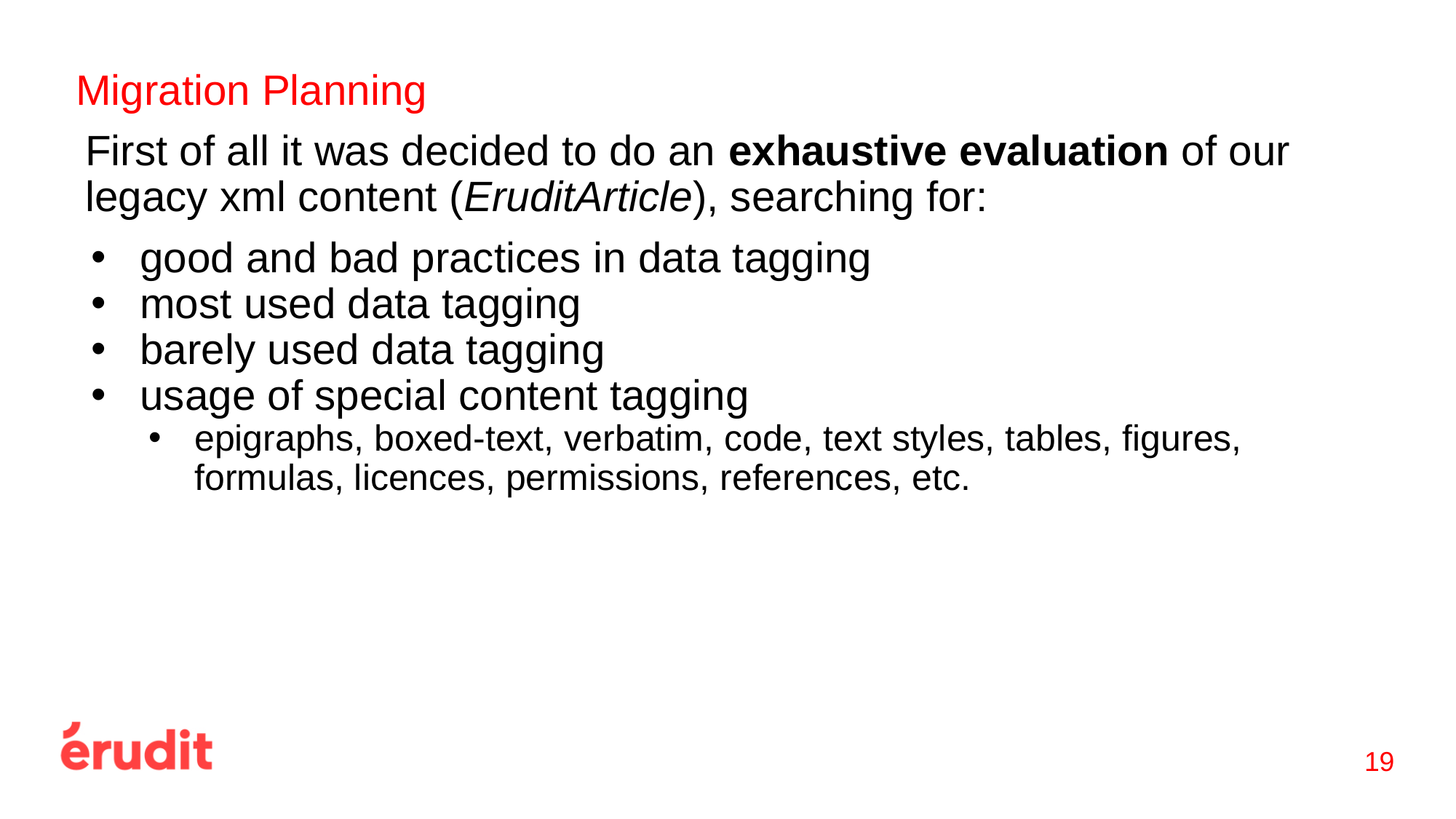

# Migration Planning
First of all it was decided to do an exhaustive evaluation of our legacy xml content (EruditArticle), searching for:
good and bad practices in data tagging
most used data tagging
barely used data tagging
usage of special content tagging
epigraphs, boxed-text, verbatim, code, text styles, tables, figures, formulas, licences, permissions, references, etc.
19